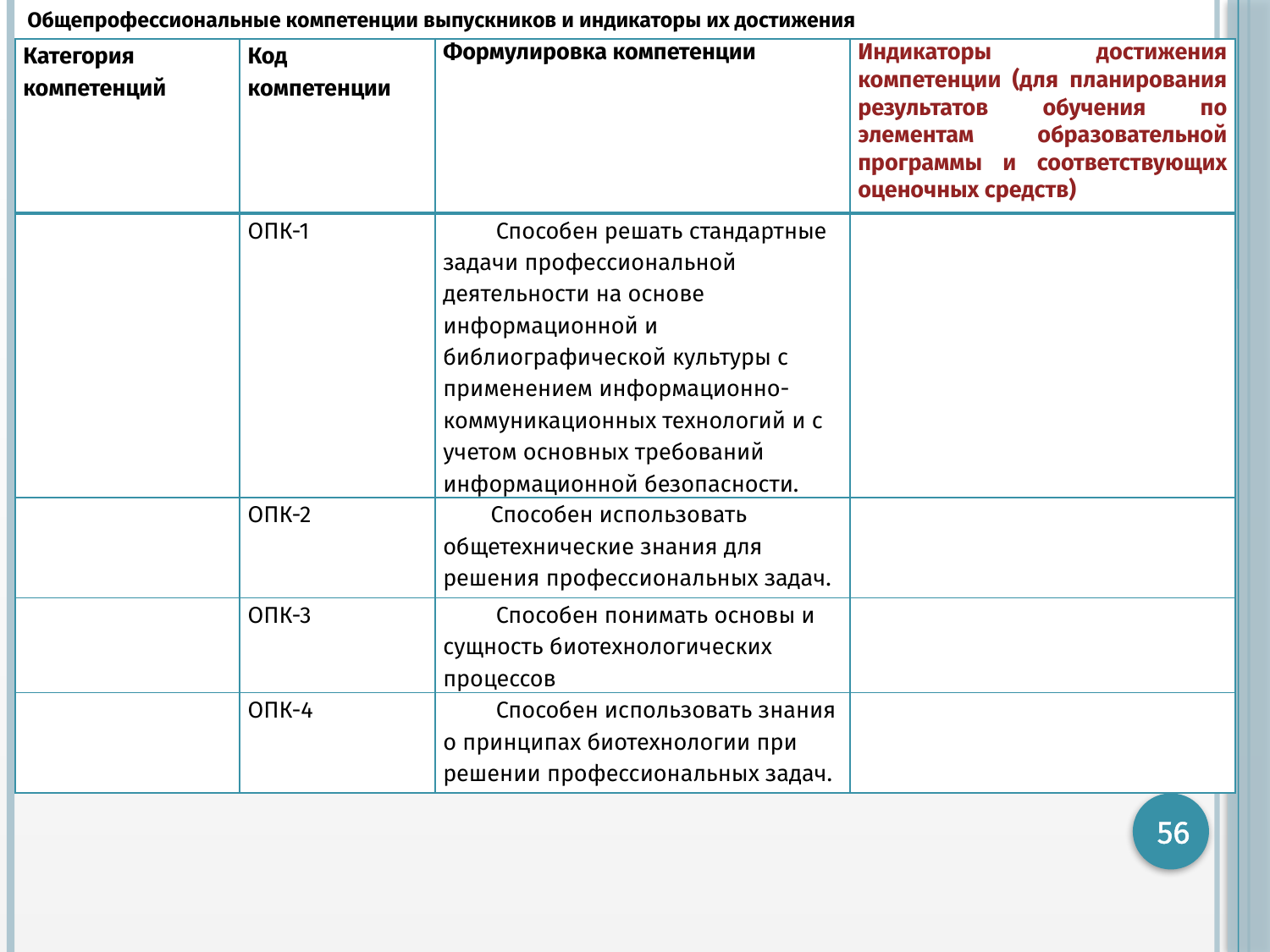

Общепрофессиональные компетенции выпускников и индикаторы их достижения
| Категория компетенций | Код компетенции | Формулировка компетенции | Индикаторы достижения компетенции (для планирования результатов обучения по элементам образовательной программы и соответствующих оценочных средств) |
| --- | --- | --- | --- |
|  | ОПК-1 | Способен решать стандартные задачи профессиональной деятельности на основе информационной и библиографической культуры с применением информационно-коммуникационных технологий и с учетом основных требований информационной безопасности. |  |
|  | ОПК-2 | Способен использовать общетехнические знания для решения профессиональных задач. |  |
|  | ОПК-3 | Способен понимать основы и сущность биотехнологических процессов |  |
|  | ОПК-4 | Способен использовать знания о принципах биотехнологии при решении профессиональных задач. |  |
56